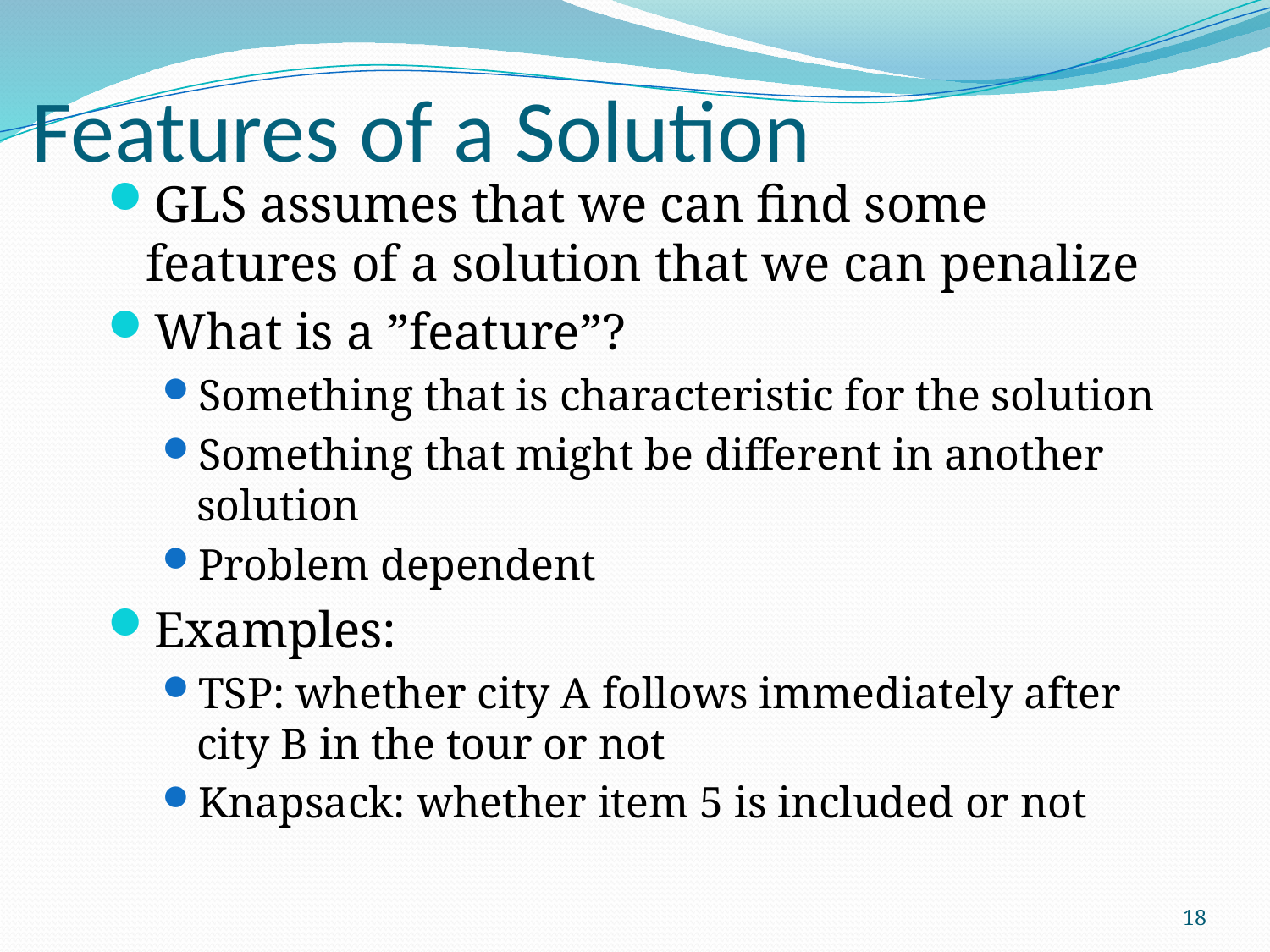

# Features of a Solution
GLS assumes that we can find some features of a solution that we can penalize
What is a ”feature”?
Something that is characteristic for the solution
Something that might be different in another solution
Problem dependent
Examples:
TSP: whether city A follows immediately after city B in the tour or not
Knapsack: whether item 5 is included or not
18